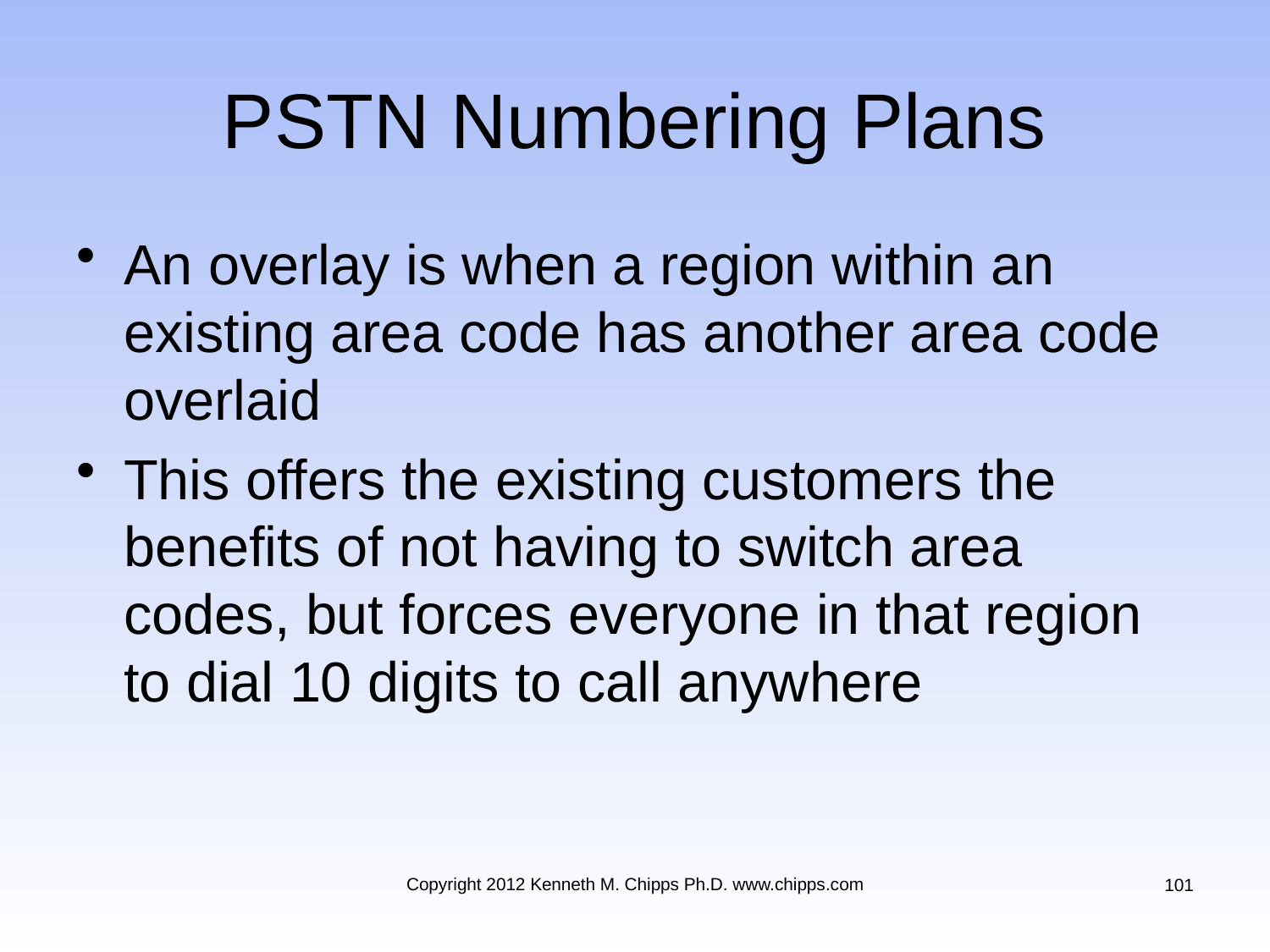

# PSTN Numbering Plans
An overlay is when a region within an existing area code has another area code overlaid
This offers the existing customers the benefits of not having to switch area codes, but forces everyone in that region to dial 10 digits to call anywhere
Copyright 2012 Kenneth M. Chipps Ph.D. www.chipps.com
101